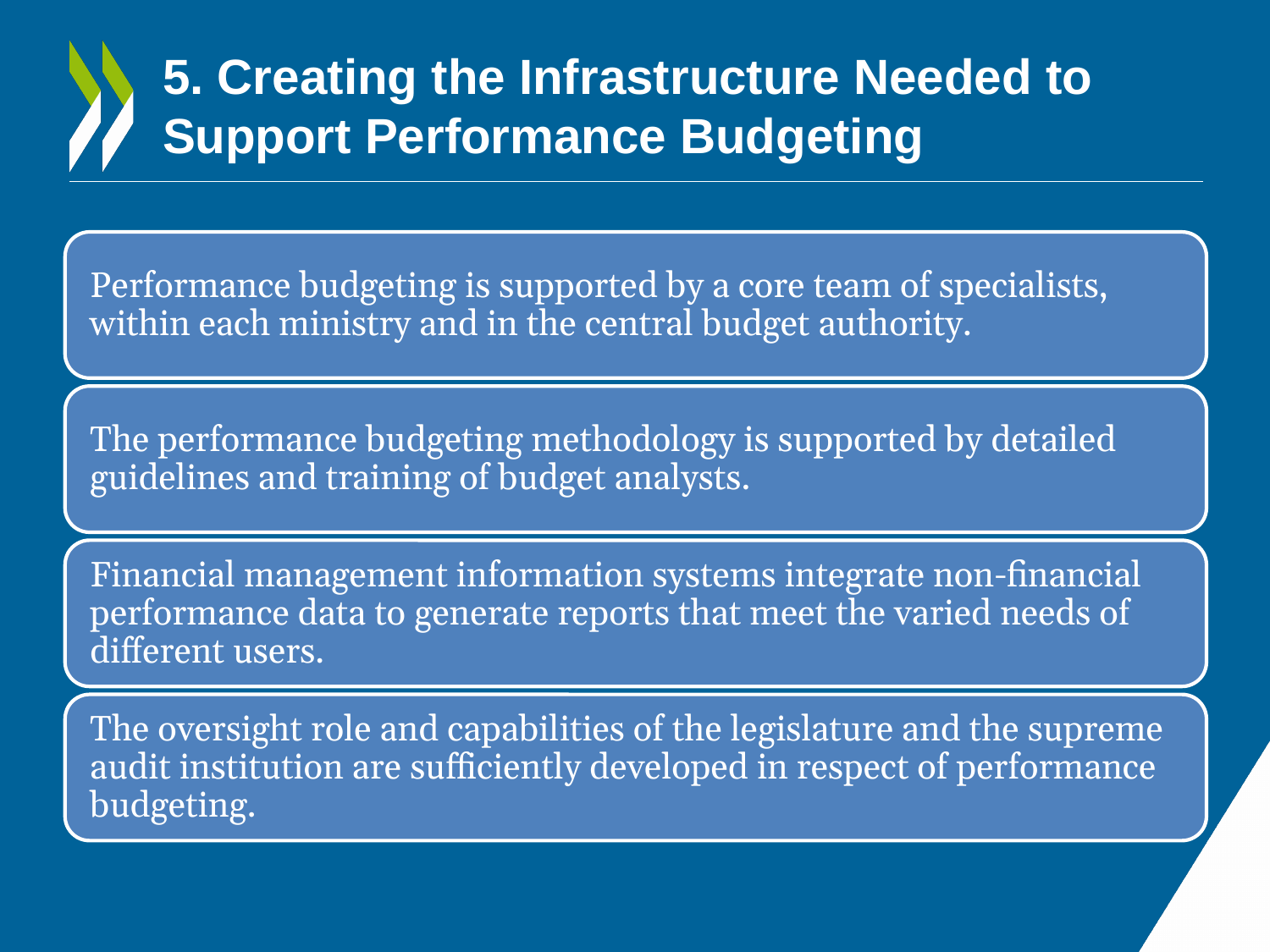

# 5. Creating the Infrastructure Needed to Support Performance Budgeting
Performance budgeting is supported by a core team of specialists, within each ministry and in the central budget authority.
The performance budgeting methodology is supported by detailed guidelines and training of budget analysts.
Financial management information systems integrate non-financial performance data to generate reports that meet the varied needs of different users.
The oversight role and capabilities of the legislature and the supreme audit institution are sufficiently developed in respect of performance budgeting.